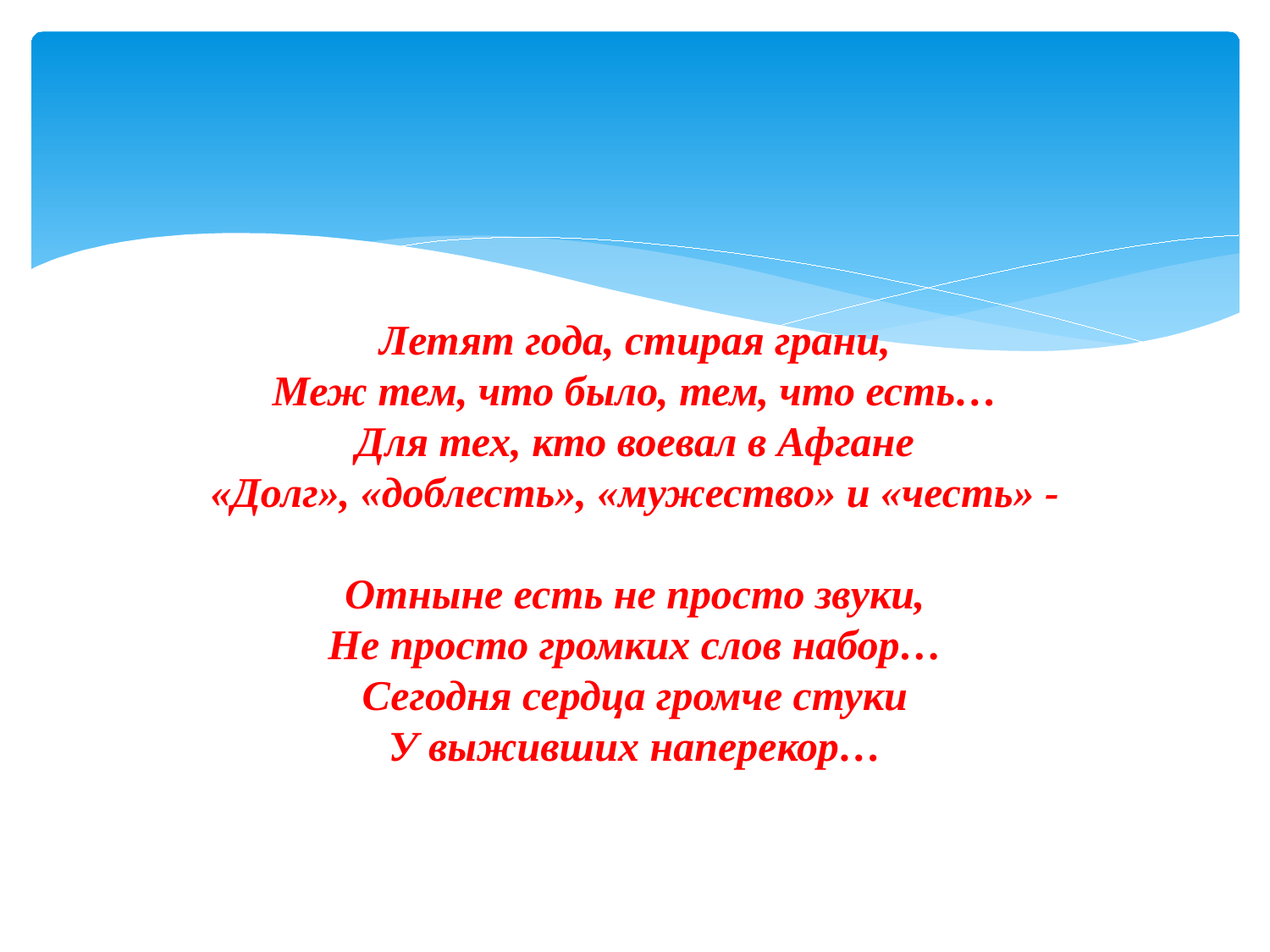

# Летят года, стирая грани, Меж тем, что было, тем, что есть… Для тех, кто воевал в Афгане «Долг», «доблесть», «мужество» и «честь» - Отныне есть не просто звуки, Не просто громких слов набор… Сегодня сердца громче стуки У выживших наперекор…